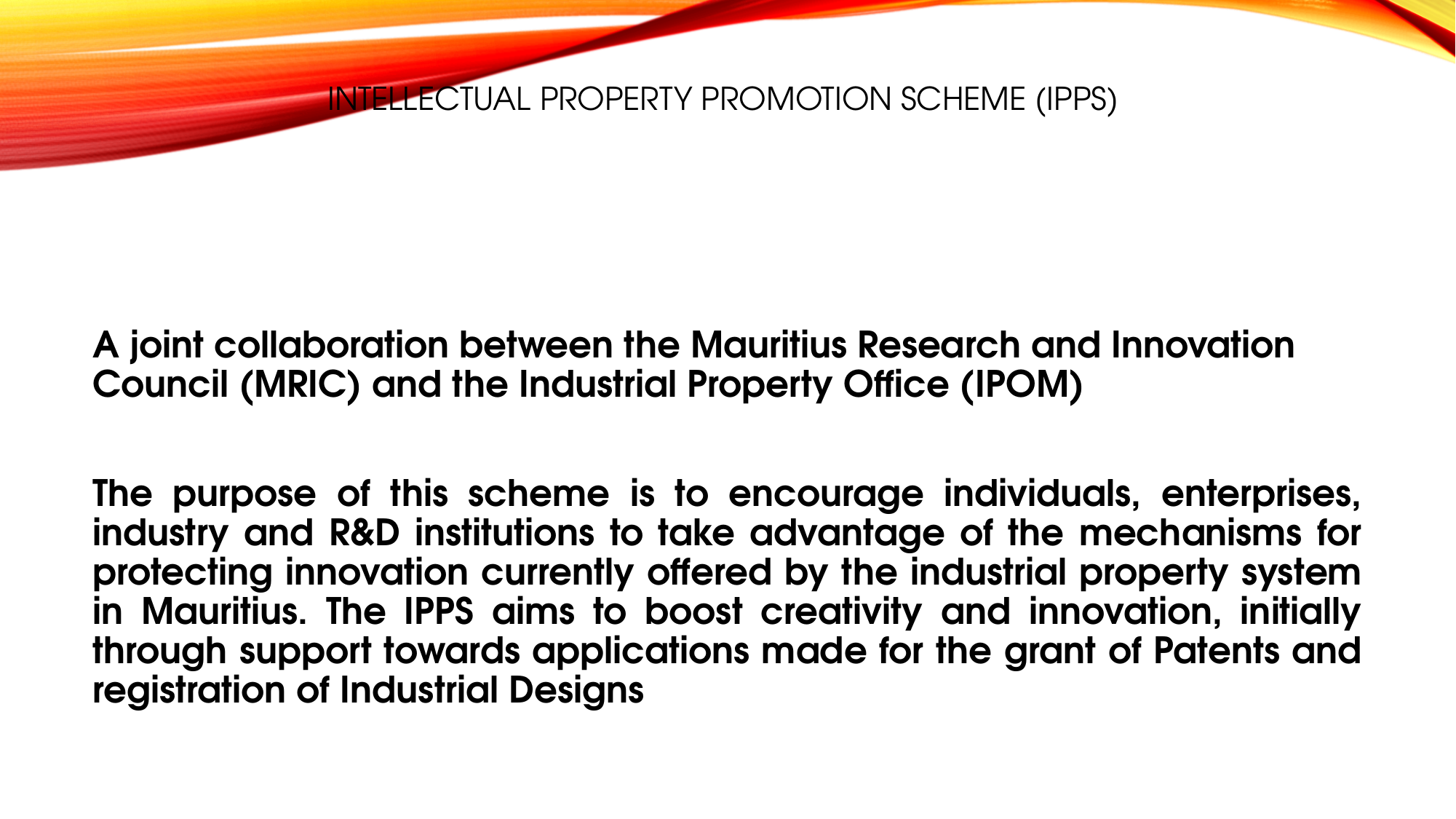

# Intellectual Property Promotion Scheme (IPPS)

A joint collaboration between the Mauritius Research and Innovation Council (MRIC) and the Industrial Property Office (IPOM)

The purpose of this scheme is to encourage individuals, enterprises, industry and R&D institutions to take advantage of the mechanisms for protecting innovation currently offered by the industrial property system in Mauritius. The IPPS aims to boost creativity and innovation, initially through support towards applications made for the grant of Patents and registration of Industrial Designs